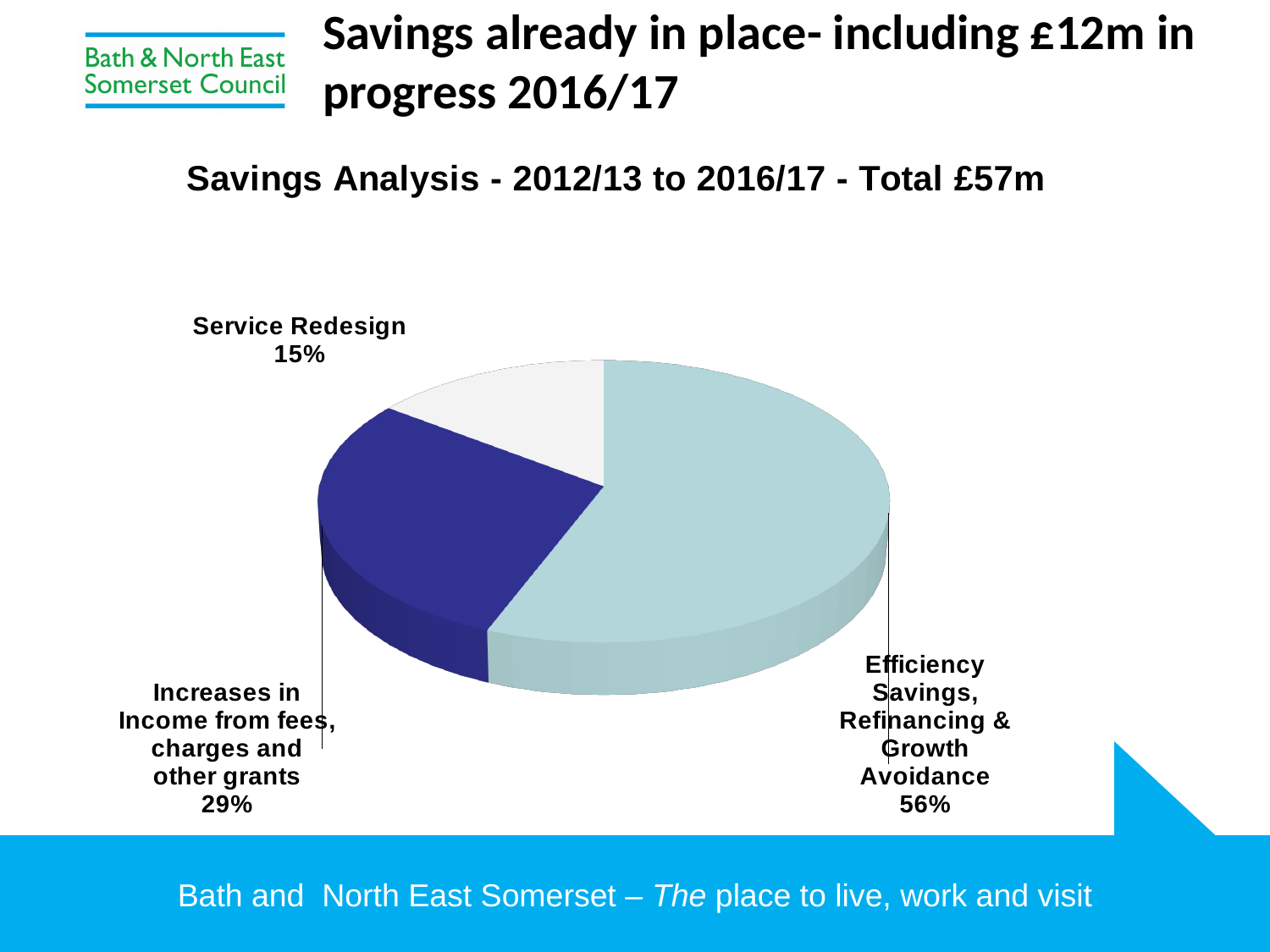

# Savings already in place- including £12m in progress 2016/17

[unsupported chart]

[unsupported chart]